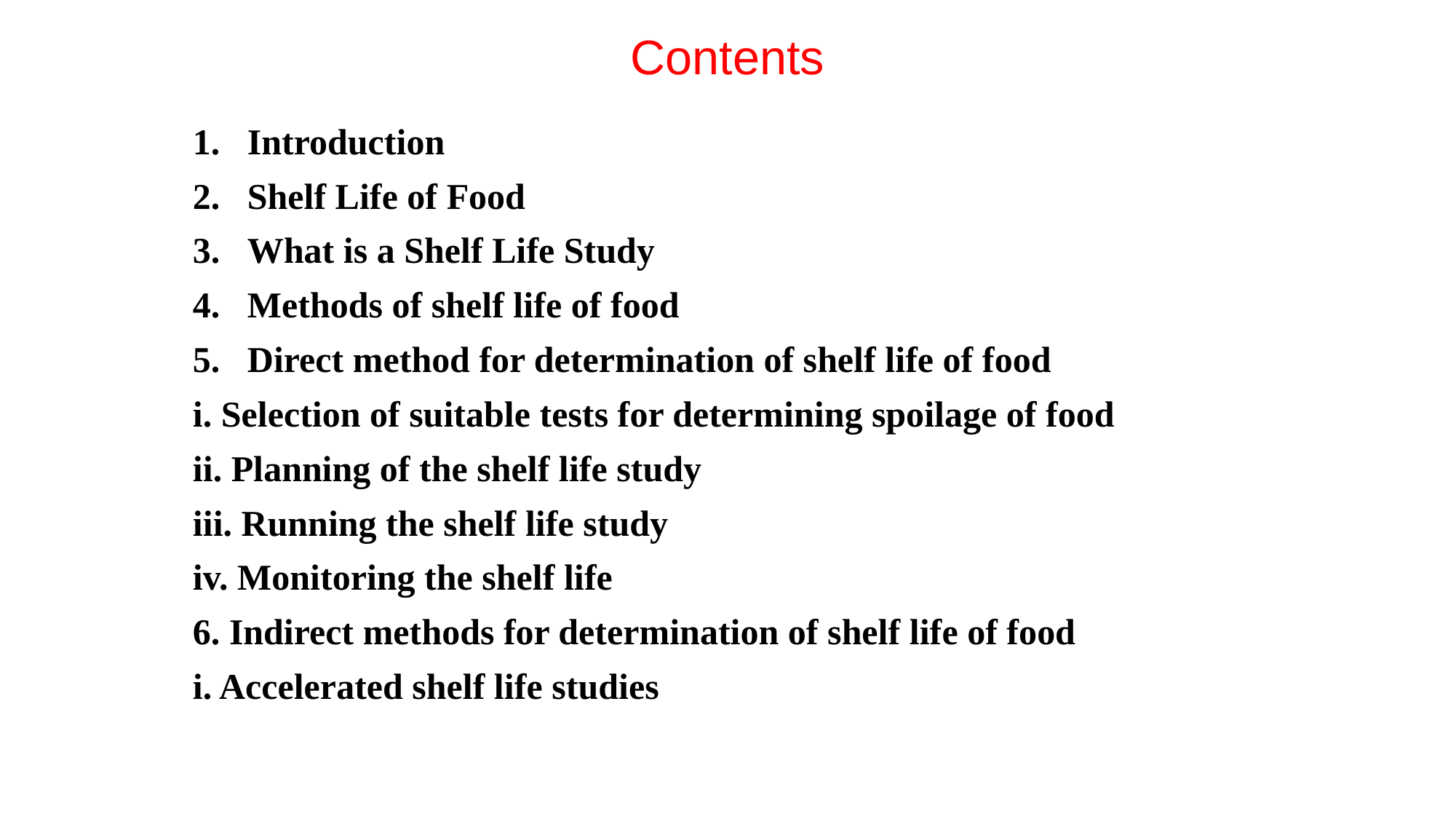

# Contents
Introduction
Shelf Life of Food
What is a Shelf Life Study
Methods of shelf life of food
Direct method for determination of shelf life of food
i. Selection of suitable tests for determining spoilage of food
ii. Planning of the shelf life study
iii. Running the shelf life study
iv. Monitoring the shelf life
6. Indirect methods for determination of shelf life of food
i. Accelerated shelf life studies